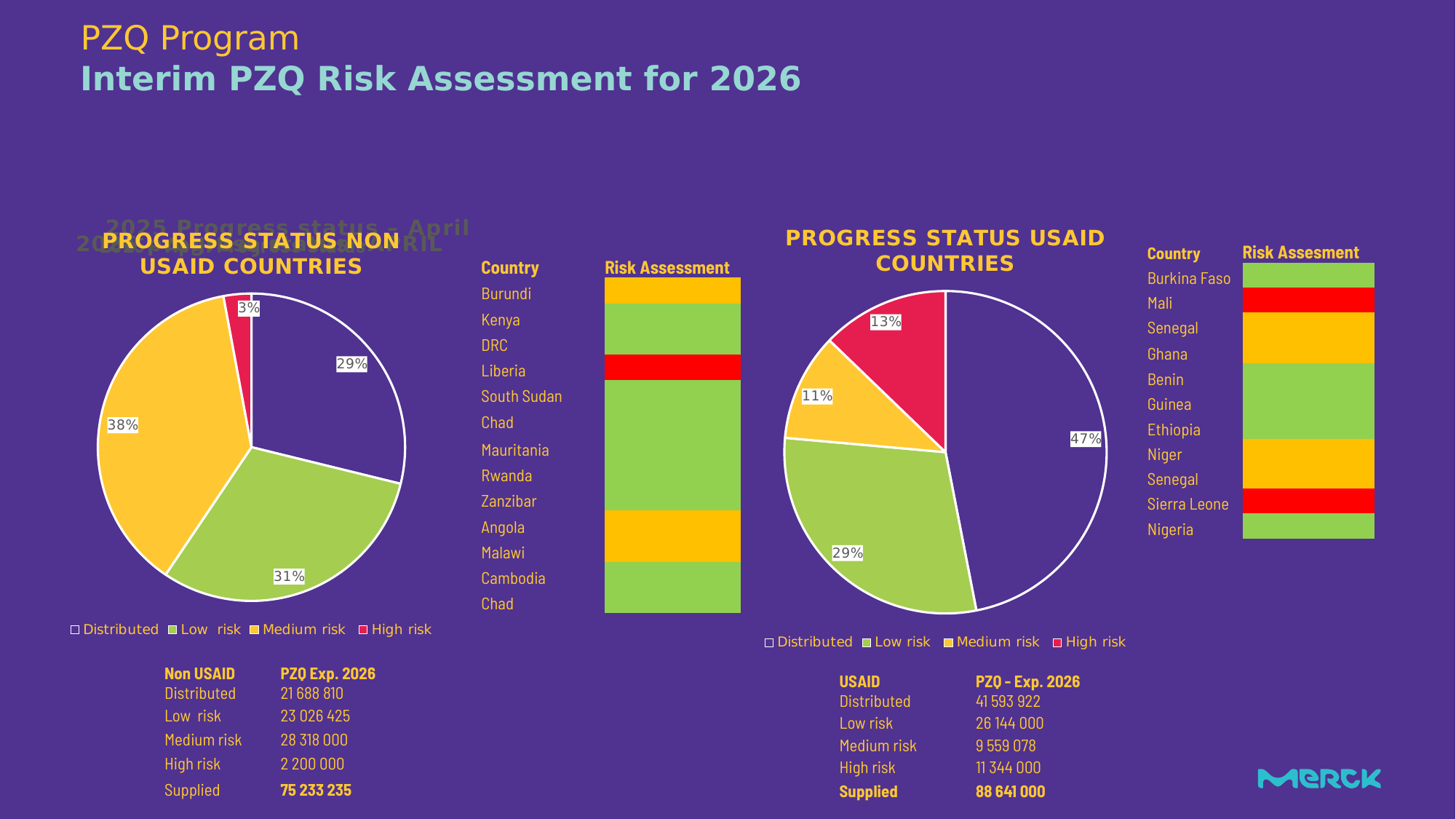

PZQ Program
# Interim PZQ Risk Assessment for 2026

### Chart: 2025 Progress status – April

| Category |
|---|

### Chart: PROGRESS STATUS USAID COUNTRIES

| Category |  |
|---|---|
| Distributed | 41593922.0 |
| Low risk  | 26144000.0 |
| Medium risk  | 9559078.0 |
| High risk | 11344000.0 |

### Chart: PROGRESS STATUS NON USAID COUNTRIES

| Category |  |
|---|---|
| Distributed | 21688810.0 |
| Low  risk | 23026425.0 |
| Medium risk  | 28318000.0 |
| High risk | 2200000.0 |

### Chart: 2025 – April Progress status

| Category |
|---|

### Chart: 2026 progress status -APRIL

| Category |
|---|
| Country | Risk Assessment |
| --- | --- |
| Burundi |  |
| Kenya |  |
| DRC |  |
| Liberia |  |
| South Sudan |  |
| Chad |  |
| Mauritania |  |
| Rwanda |  |
| Zanzibar |  |
| Angola |  |
| Malawi |  |
| Cambodia |  |
| Chad |  |
| Country | Risk Assesment |
| --- | --- |
| Burkina Faso |  |
| Mali |  |
| Senegal |  |
| Ghana |  |
| Benin |  |
| Guinea |  |
| Ethiopia |  |
| Niger |  |
| Senegal |  |
| Sierra Leone |  |
| Nigeria |  |
| Non USAID | PZQ Exp. 2026 |
| --- | --- |
| Distributed | 21 688 810 |
| Low risk | 23 026 425 |
| Medium risk | 28 318 000 |
| High risk | 2 200 000 |
| Supplied | 75 233 235 |
| USAID | PZQ - Exp. 2026 |
| --- | --- |
| Distributed | 41 593 922 |
| Low risk | 26 144 000 |
| Medium risk | 9 559 078 |
| High risk | 11 344 000 |
| Supplied | 88 641 000 |